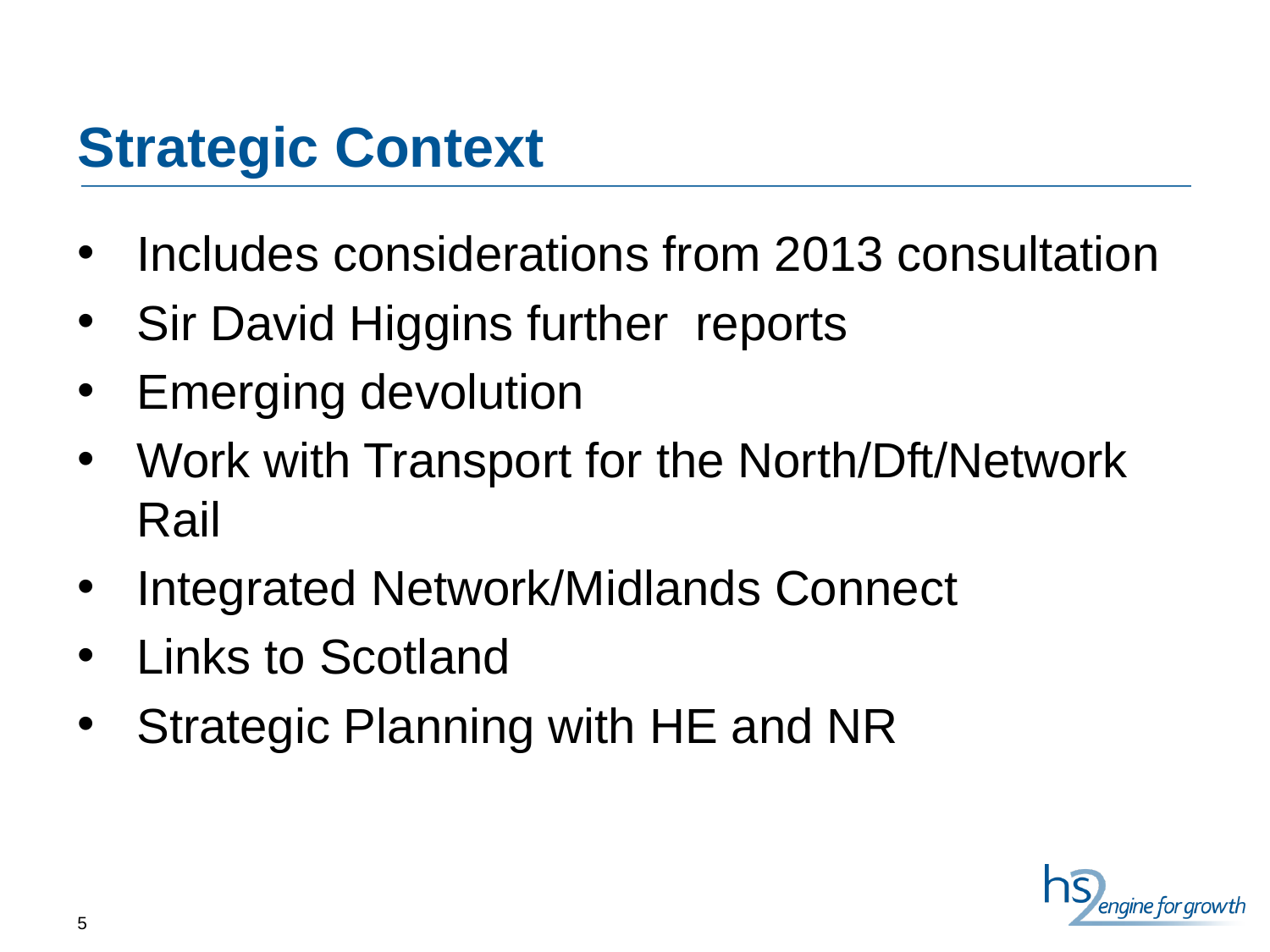

# Strategic Context
Includes considerations from 2013 consultation
Sir David Higgins further  reports
Emerging devolution
Work with Transport for the North/Dft/Network Rail
Integrated Network/Midlands Connect
Links to Scotland
Strategic Planning with HE and NR

5